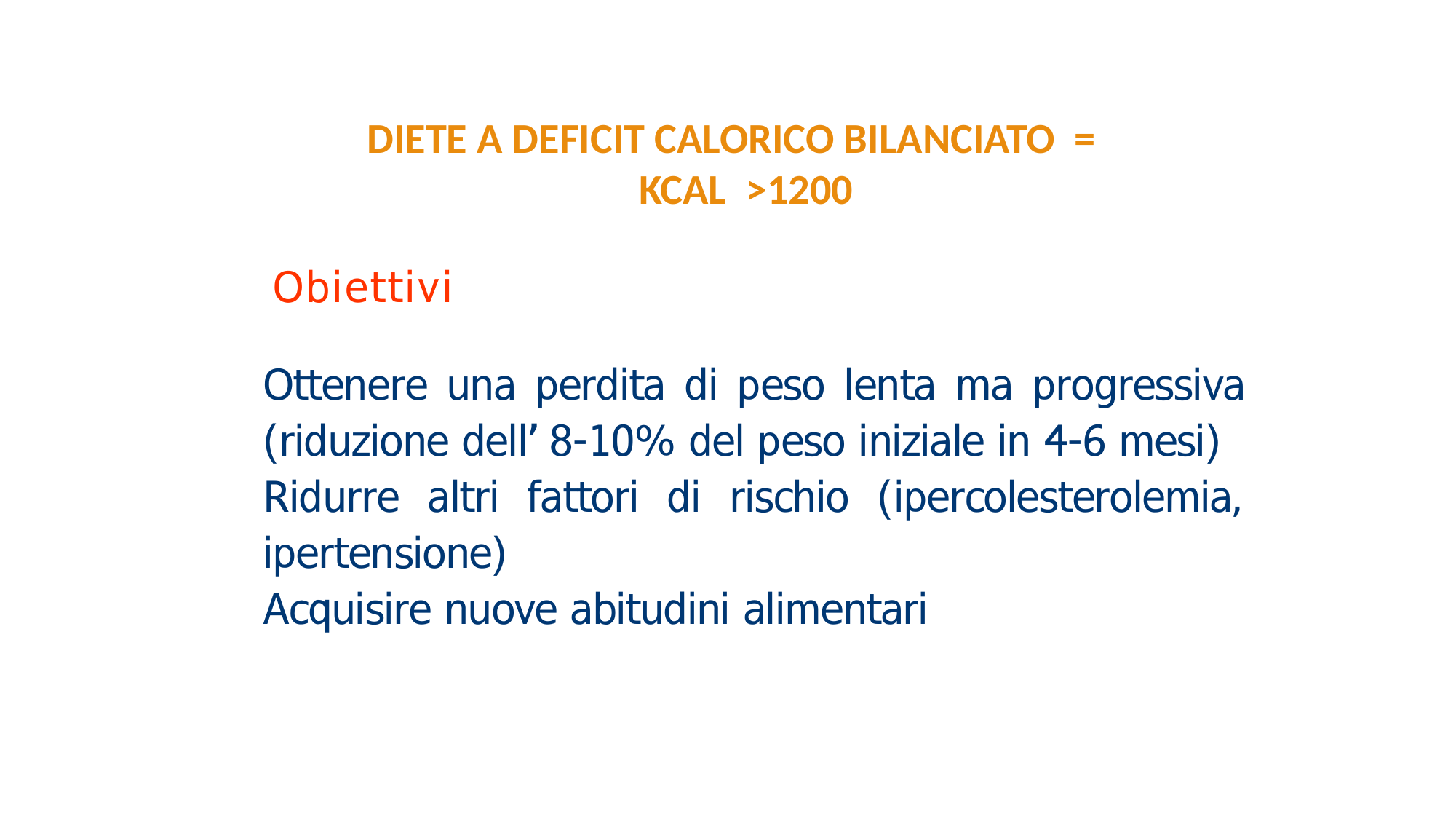

DIETE A DEFICIT CALORICO BILANCIATO  =
KCAL  >1200

Obiettivi

Ottenere una perdita di peso lenta ma progressiva (riduzione dell’ 8-10% del peso iniziale in 4-6 mesi)
Ridurre altri fattori di rischio (ipercolesterolemia, ipertensione)
Acquisire nuove abitudini alimentari